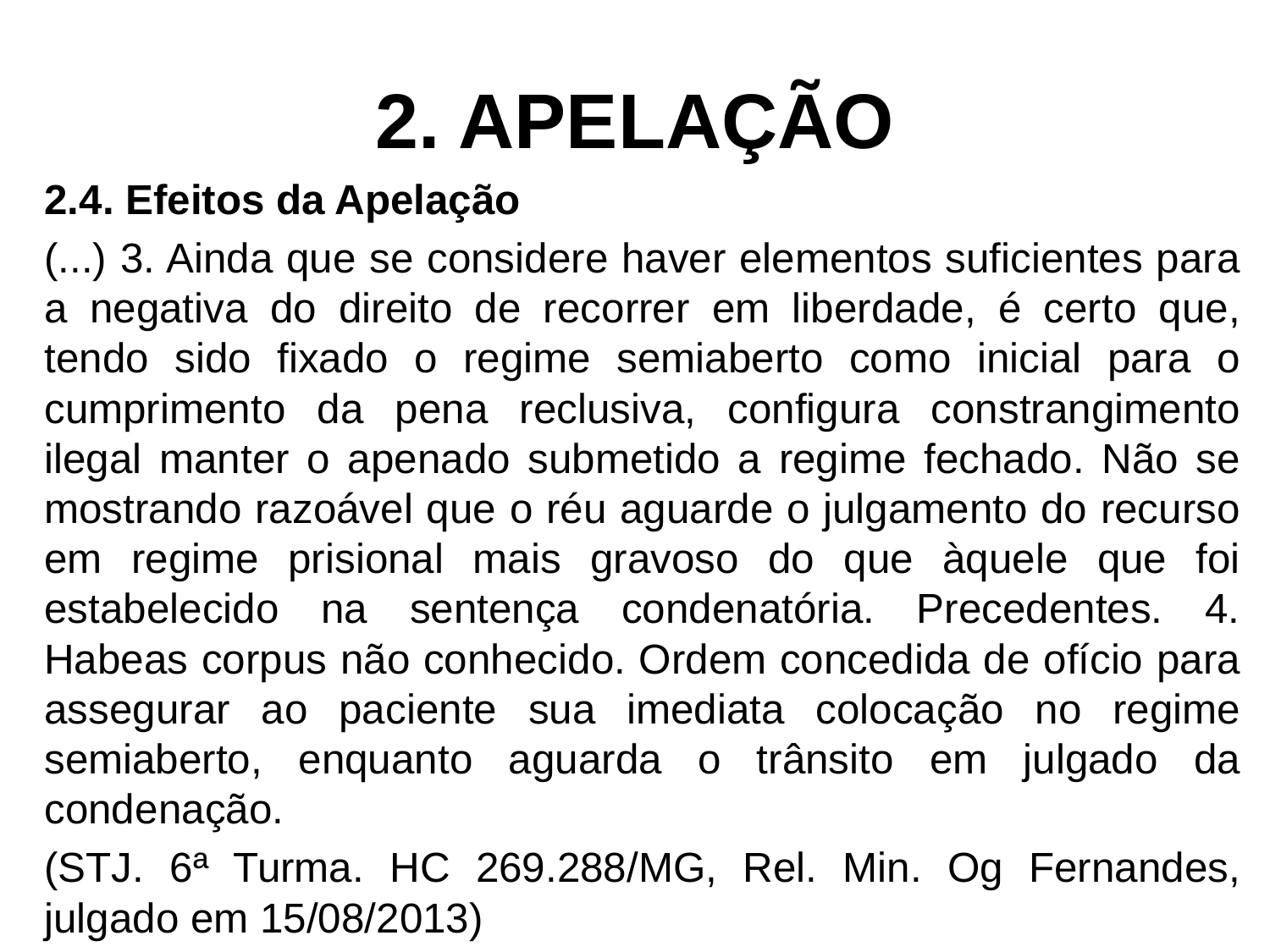

# 2. APELAÇÃO
2.4. Efeitos da Apelação
(...) 3. Ainda que se considere haver elementos suficientes para a negativa do direito de recorrer em liberdade, é certo que, tendo sido fixado o regime semiaberto como inicial para o cumprimento da pena reclusiva, configura constrangimento ilegal manter o apenado submetido a regime fechado. Não se mostrando razoável que o réu aguarde o julgamento do recurso em regime prisional mais gravoso do que àquele que foi estabelecido na sentença condenatória. Precedentes. 4. Habeas corpus não conhecido. Ordem concedida de ofício para assegurar ao paciente sua imediata colocação no regime semiaberto, enquanto aguarda o trânsito em julgado da condenação.
(STJ. 6ª Turma. HC 269.288/MG, Rel. Min. Og Fernandes, julgado em 15/08/2013)